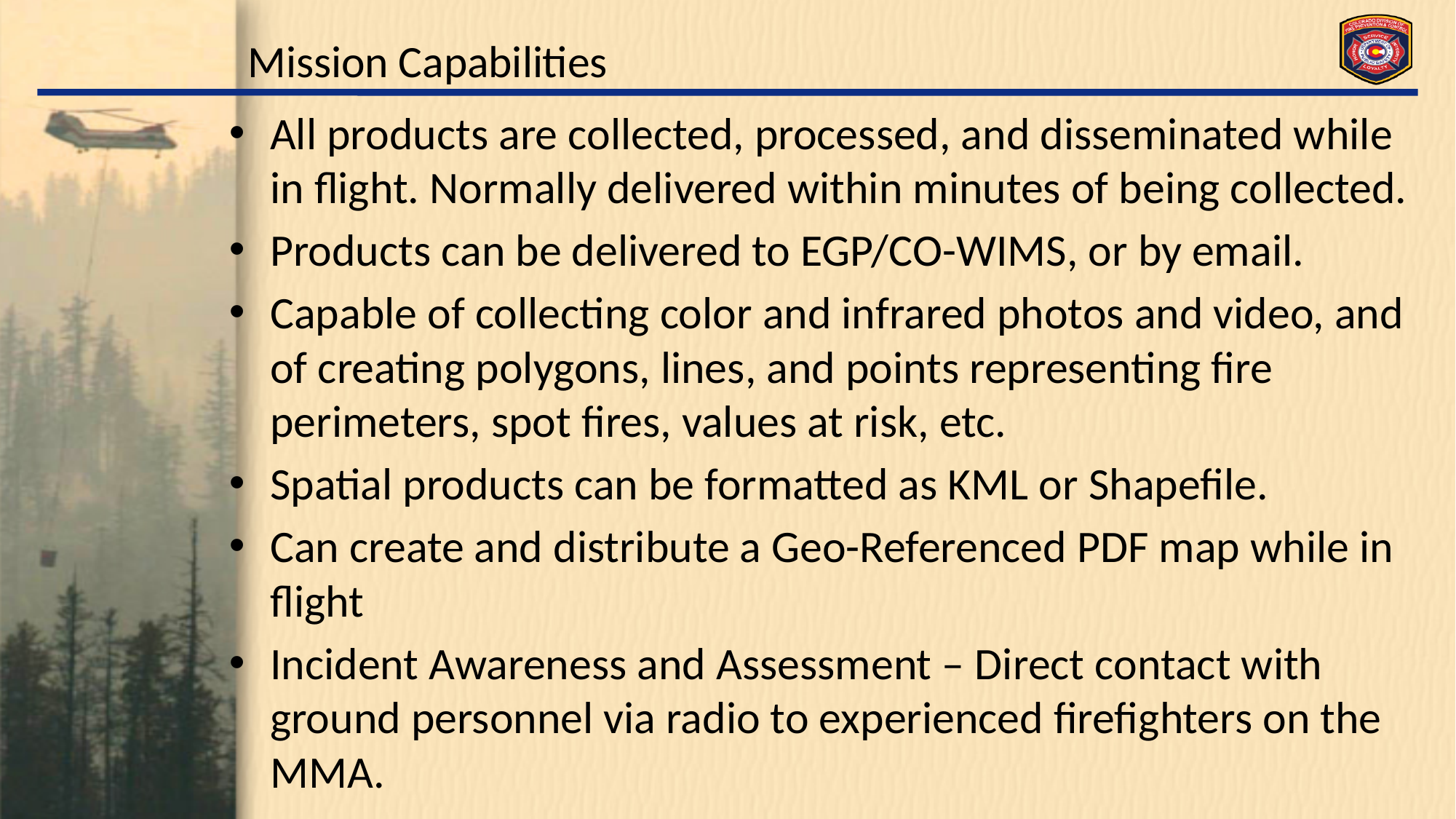

# Mission Capabilities
All products are collected, processed, and disseminated while in flight. Normally delivered within minutes of being collected.
Products can be delivered to EGP/CO-WIMS, or by email.
Capable of collecting color and infrared photos and video, and of creating polygons, lines, and points representing fire perimeters, spot fires, values at risk, etc.
Spatial products can be formatted as KML or Shapefile.
Can create and distribute a Geo-Referenced PDF map while in flight
Incident Awareness and Assessment – Direct contact with ground personnel via radio to experienced firefighters on the MMA.